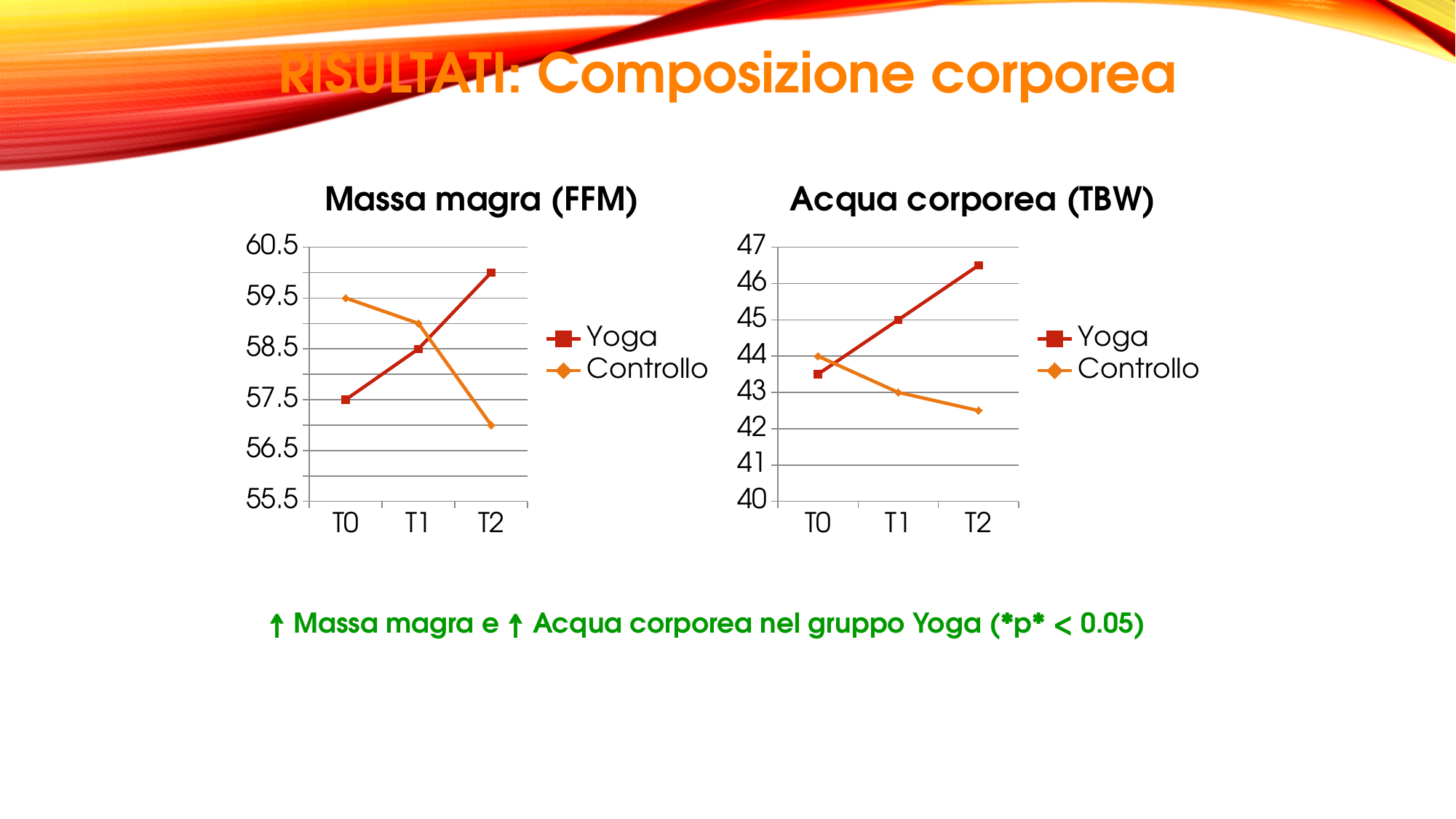

RISULTATI: Composizione corporea

### Chart: Massa magra (FFM)

| Category | Yoga | Controllo |
|---|---|---|
| T0 | 57.5 | 59.5 |
| T1 | 58.5 | 59.0 |
| T2 | 60.0 | 57.0 |

### Chart: Acqua corporea (TBW)

| Category | Yoga | Controllo |
|---|---|---|
| T0 | 43.5 | 44.0 |
| T1 | 45.0 | 43.0 |
| T2 | 46.5 | 42.5 |
↑ Massa magra e ↑ Acqua corporea nel gruppo Yoga (*p* < 0.05)